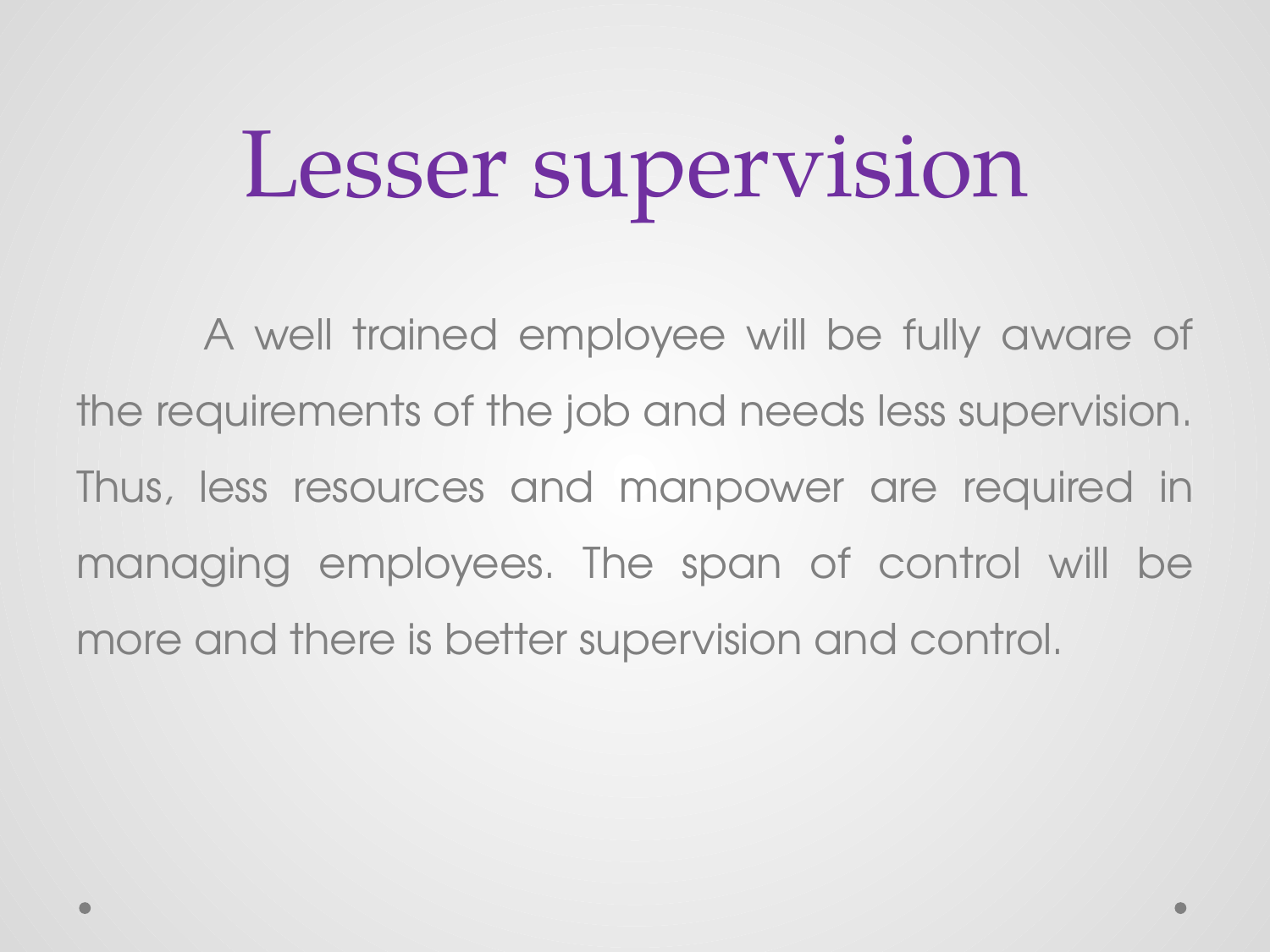

# Lesser supervision
	A well trained employee will be fully aware of the requirements of the job and needs less supervision. Thus, less resources and manpower are required in managing employees. The span of control will be more and there is better supervision and control.